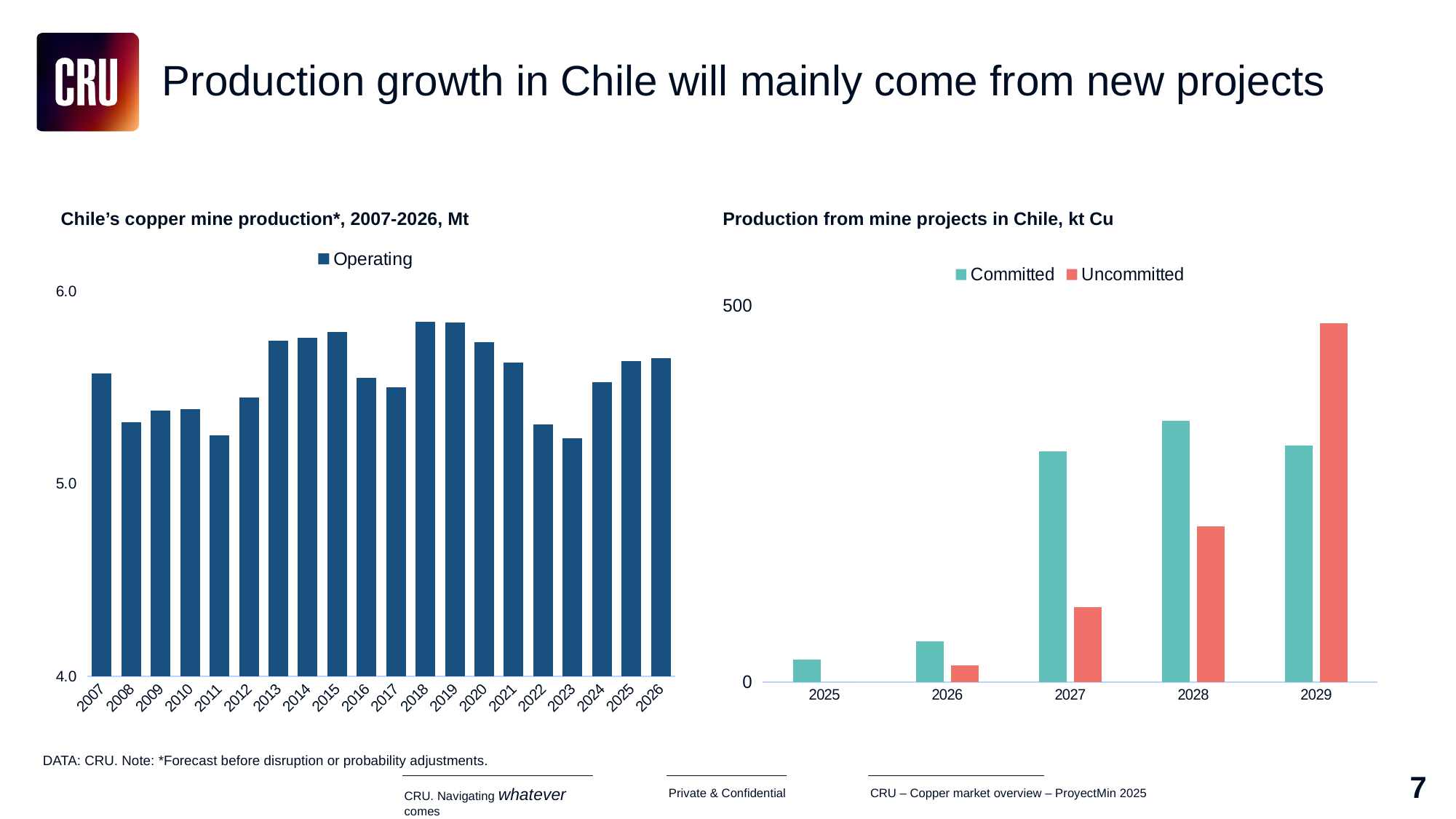

# Production growth in Chile will mainly come from new projects
Chile’s copper mine production*, 2007-2026, Mt
Production from mine projects in Chile, kt Cu

### Chart

| Category | Operating |
|---|---|
| 2007 | 5.5719341281436 |
| 2008 | 5.3183419660499975 |
| 2009 | 5.381839121321 |
| 2010 | 5.387028048068901 |
| 2011 | 5.251231775879198 |
| 2012 | 5.448487313497899 |
| 2013 | 5.741781528564899 |
| 2014 | 5.7590331613894 |
| 2015 | 5.787564006895701 |
| 2016 | 5.5513484683861005 |
| 2017 | 5.500600221043199 |
| 2018 | 5.840111932230503 |
| 2019 | 5.835877577557401 |
| 2020 | 5.735032705495501 |
| 2021 | 5.629670794541898 |
| 2022 | 5.309614885041101 |
| 2023 | 5.2366027375342 |
| 2024 | 5.5256793800000015 |
| 2025 | 5.6359890804648005 |
| 2026 | 5.652790158 |

### Chart

| Category | Committed | Uncommitted |
|---|---|---|
| 2025 | 30.0 | 0.0 |
| 2026 | 54.0 | 22.1 |
| 2027 | 306.55392291 | 100.28428 |
| 2028 | 347.87142432999997 | 206.751 |
| 2029 | 314.79677226 | 477.02088000000003 |
DATA: CRU. Note: *Forecast before disruption or probability adjustments.
7
CRU – Copper market overview – ProyectMin 2025